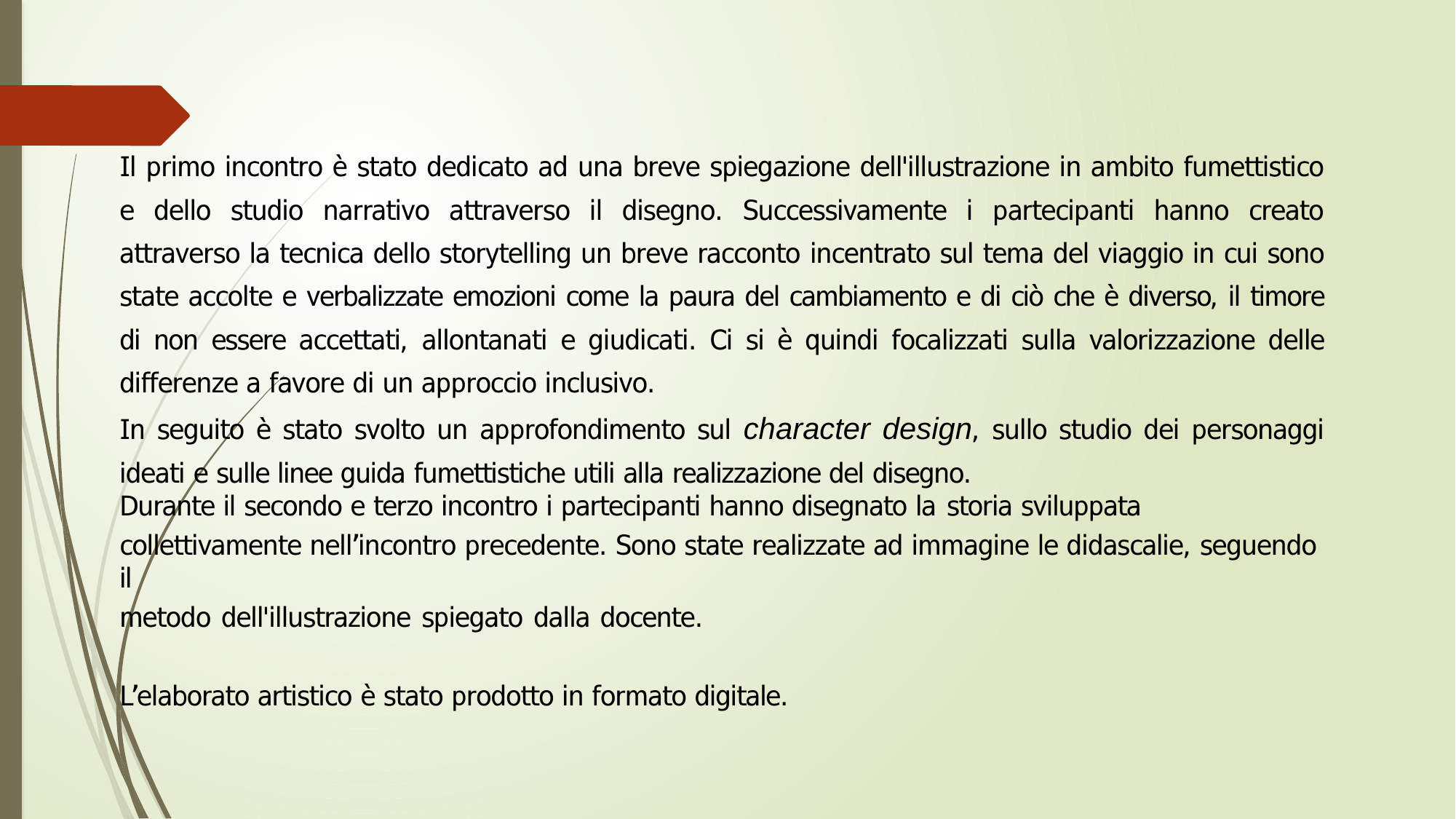

Il primo incontro è stato dedicato ad una breve spiegazione dell'illustrazione in ambito fumettistico e dello studio narrativo attraverso il disegno. Successivamente i partecipanti hanno creato attraverso la tecnica dello storytelling un breve racconto incentrato sul tema del viaggio in cui sono state accolte e verbalizzate emozioni come la paura del cambiamento e di ciò che è diverso, il timore di non essere accettati, allontanati e giudicati. Ci si è quindi focalizzati sulla valorizzazione delle differenze a favore di un approccio inclusivo.
In seguito è stato svolto un approfondimento sul character design, sullo studio dei personaggi ideati e sulle linee guida fumettistiche utili alla realizzazione del disegno.
Durante il secondo e terzo incontro i partecipanti hanno disegnato la storia sviluppata
collettivamente nell’incontro precedente. Sono state realizzate ad immagine le didascalie, seguendo il
metodo dell'illustrazione spiegato dalla docente.

L’elaborato artistico è stato prodotto in formato digitale.